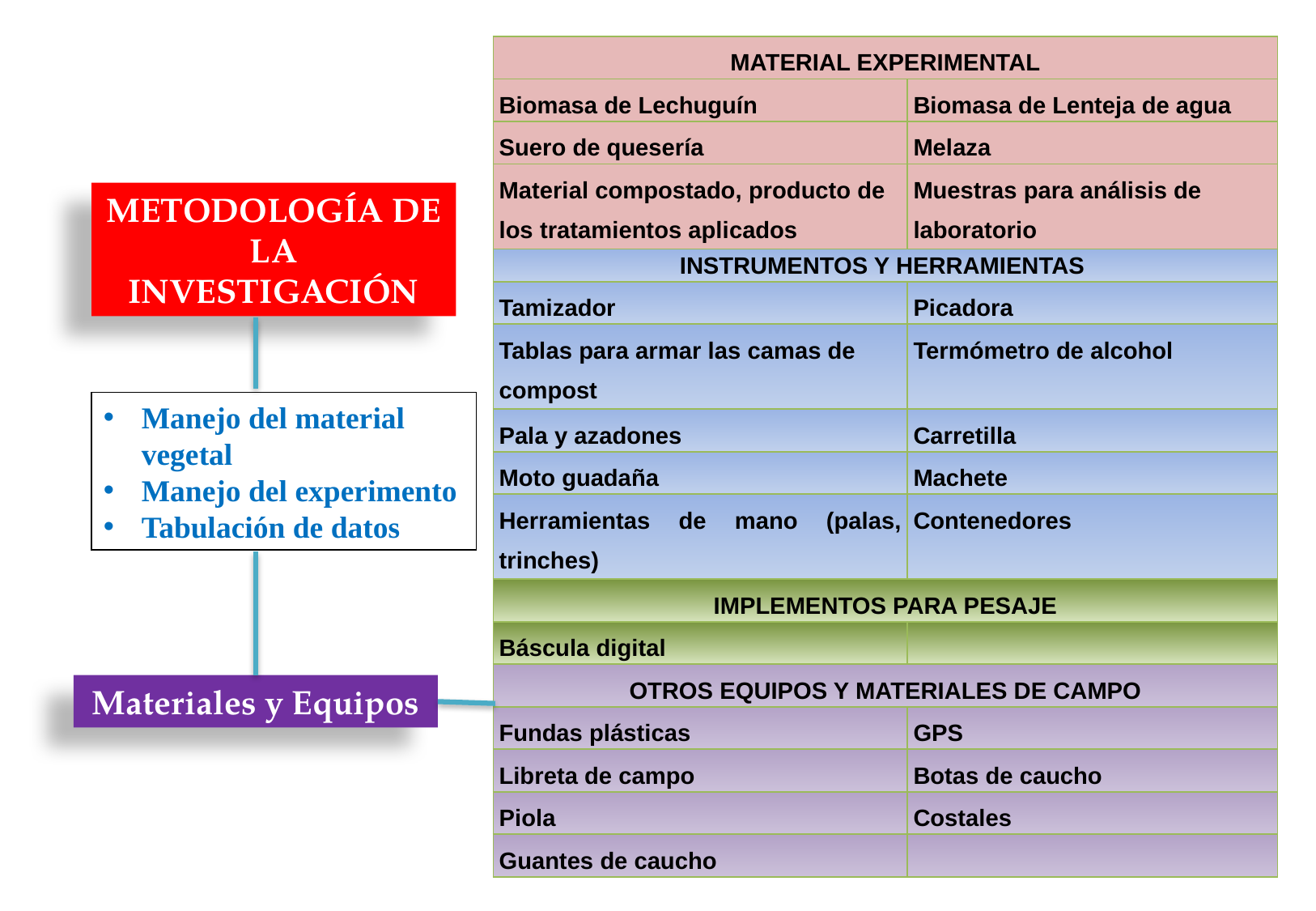

| Material experimental |  |
| --- | --- |
| Biomasa de Lechuguín | Biomasa de Lenteja de agua |
| Suero de quesería | Melaza |
| Material compostado, producto de los tratamientos aplicados | Muestras para análisis de laboratorio |
| Instrumentos y herramientas |  |
| Tamizador | Picadora |
| Tablas para armar las camas de compost | Termómetro de alcohol |
| Pala y azadones | Carretilla |
| Moto guadaña | Machete |
| Herramientas de mano (palas, trinches) | Contenedores |
| Implementos para pesaje |  |
| Báscula digital |  |
| Otros equipos y materiales de campo |  |
| Fundas plásticas | GPS |
| Libreta de campo | Botas de caucho |
| Piola | Costales |
| Guantes de caucho |  |
METODOLOGÍA DE LA INVESTIGACIÓN
Manejo del material vegetal
Manejo del experimento
Tabulación de datos
Materiales y Equipos